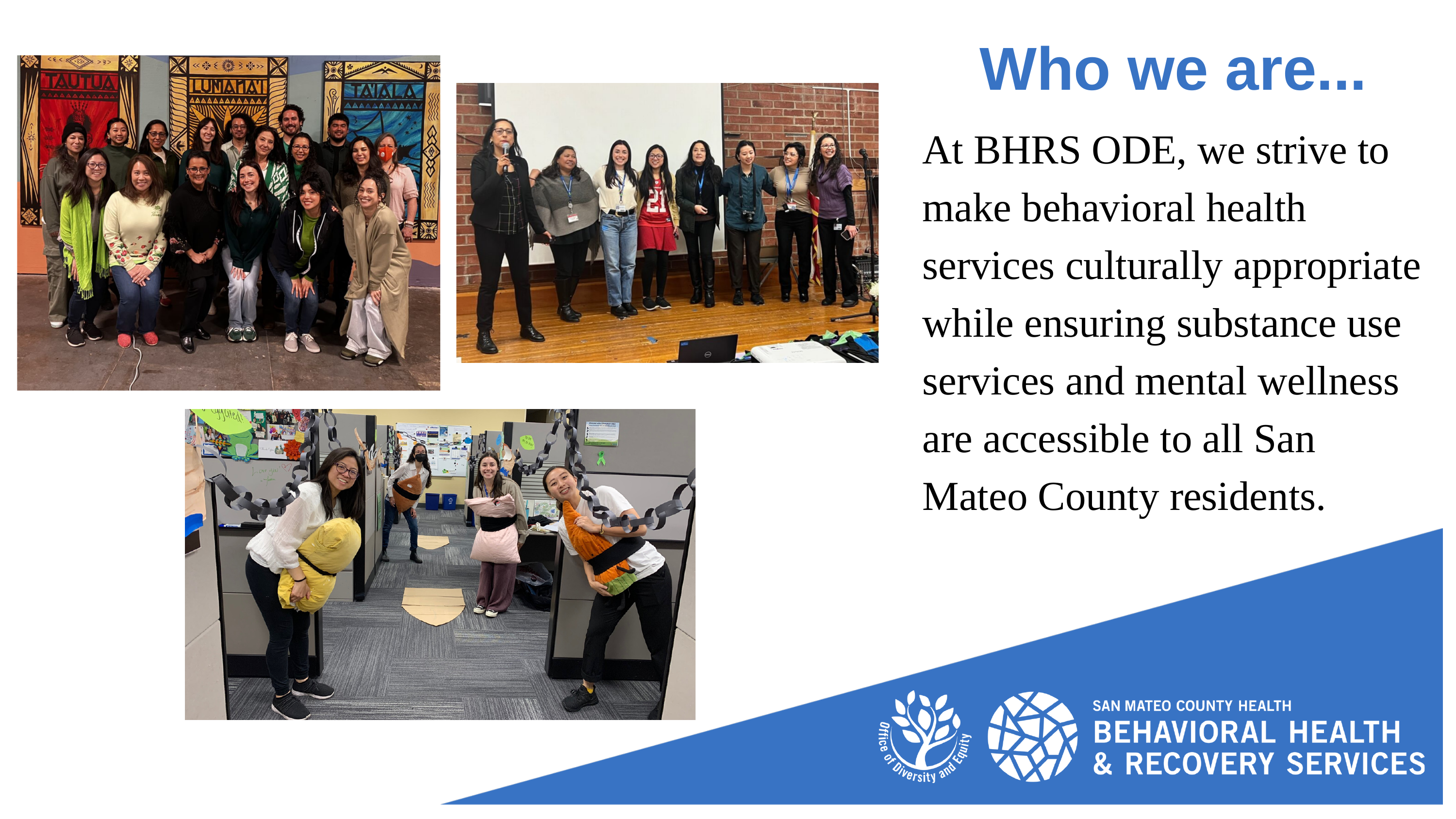

Who we are...

At BHRS ODE, we strive to make behavioral health services culturally appropriate while ensuring substance use services and mental wellness are accessible to all San Mateo County residents.